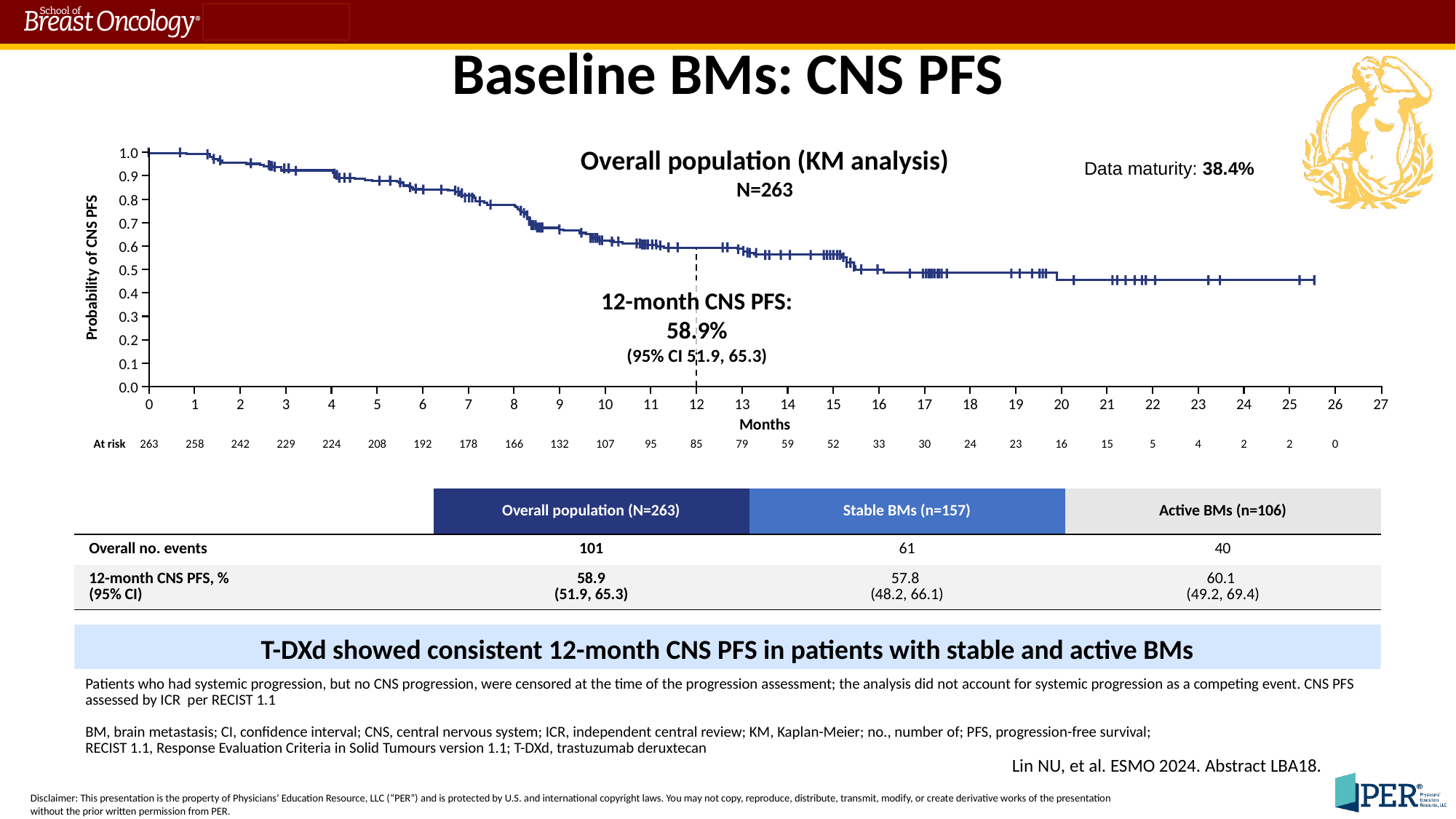

# Baseline BMs: CNS PFS
Overall population (KM analysis)
N=263
1.0

Data maturity: 38.4%

0.9
0.8
0.7
0.6
Probability of CNS PFS
0.5
12-month CNS PFS:
58.9%
(95% CI 51.9, 65.3)
0.4
0.3
0.2
0.1
0.0
0
1
2
3
4
5
6
7
8
9
10
11
12
13
14
15
16
17
18
19
20
21
22
23
24
25
26
27
Months
At risk
263
258
242
229
224
208
192
178
166
132
107
95
85
79
59
52
33
30
24
23
16
15
5
4
2
2
0
|  | Overall population (N=263) | Stable BMs (n=157) | Active BMs (n=106) |
| --- | --- | --- | --- |
| Overall no. events | 101 | 61 | 40 |
| 12-month CNS PFS, % (95% CI) | 58.9 (51.9, 65.3) | 57.8 (48.2, 66.1) | 60.1 (49.2, 69.4) |
T-DXd showed consistent 12-month CNS PFS in patients with stable and active BMs
Patients who had systemic progression, but no CNS progression, were censored at the time of the progression assessment; the analysis did not account for systemic progression as a competing event. CNS PFS assessed by ICR  per RECIST 1.1
BM, brain metastasis; CI, confidence interval; CNS, central nervous system; ICR, independent central review; KM, Kaplan-Meier; no., number of; PFS, progression-free survival;
RECIST 1.1, Response Evaluation Criteria in Solid Tumours version 1.1; T-DXd, trastuzumab deruxtecan
Lin NU, et al. ESMO 2024. Abstract LBA18.